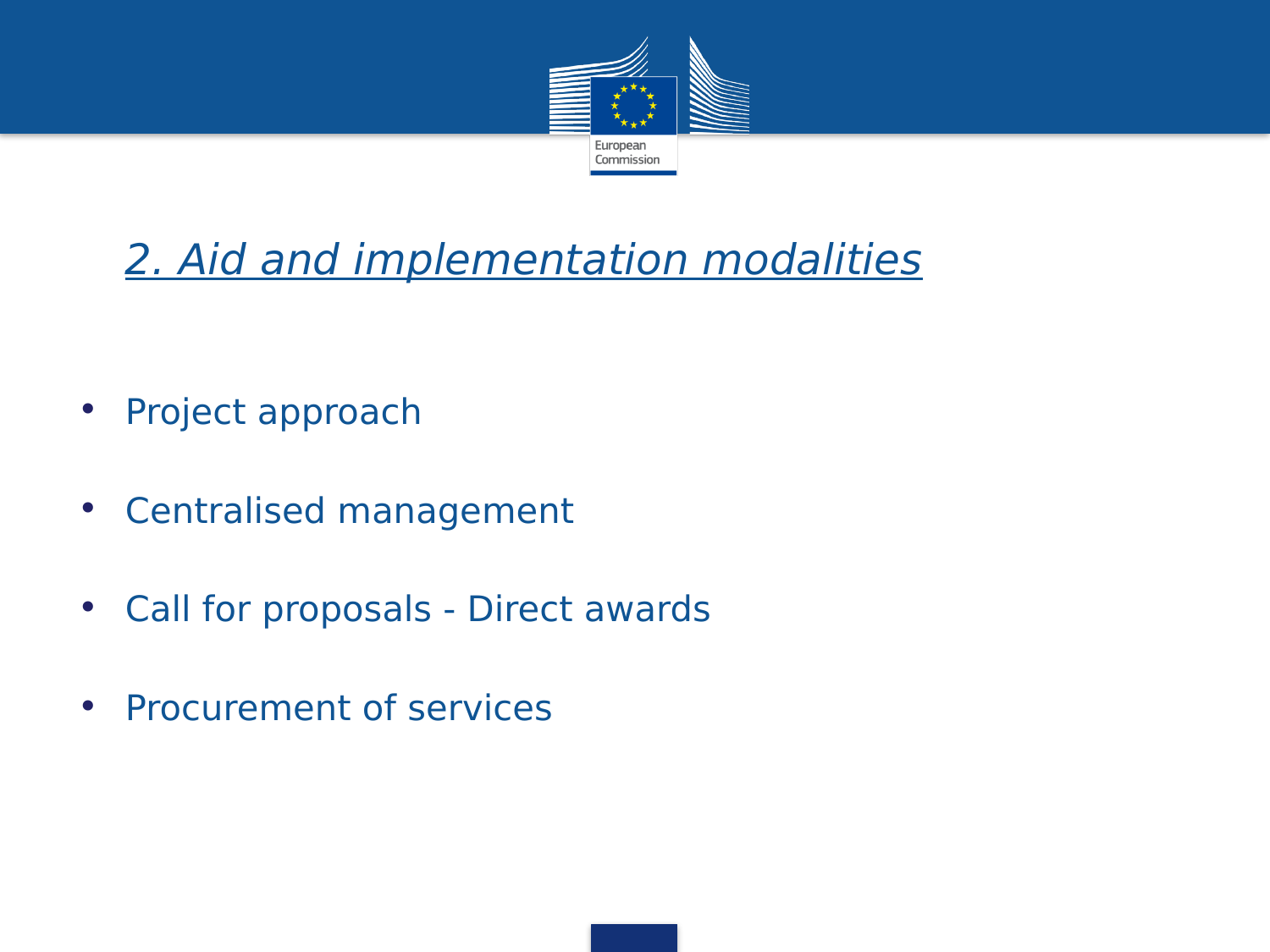

2. Aid and implementation modalities

Project approach

Centralised management

Call for proposals - Direct awards

Procurement of services